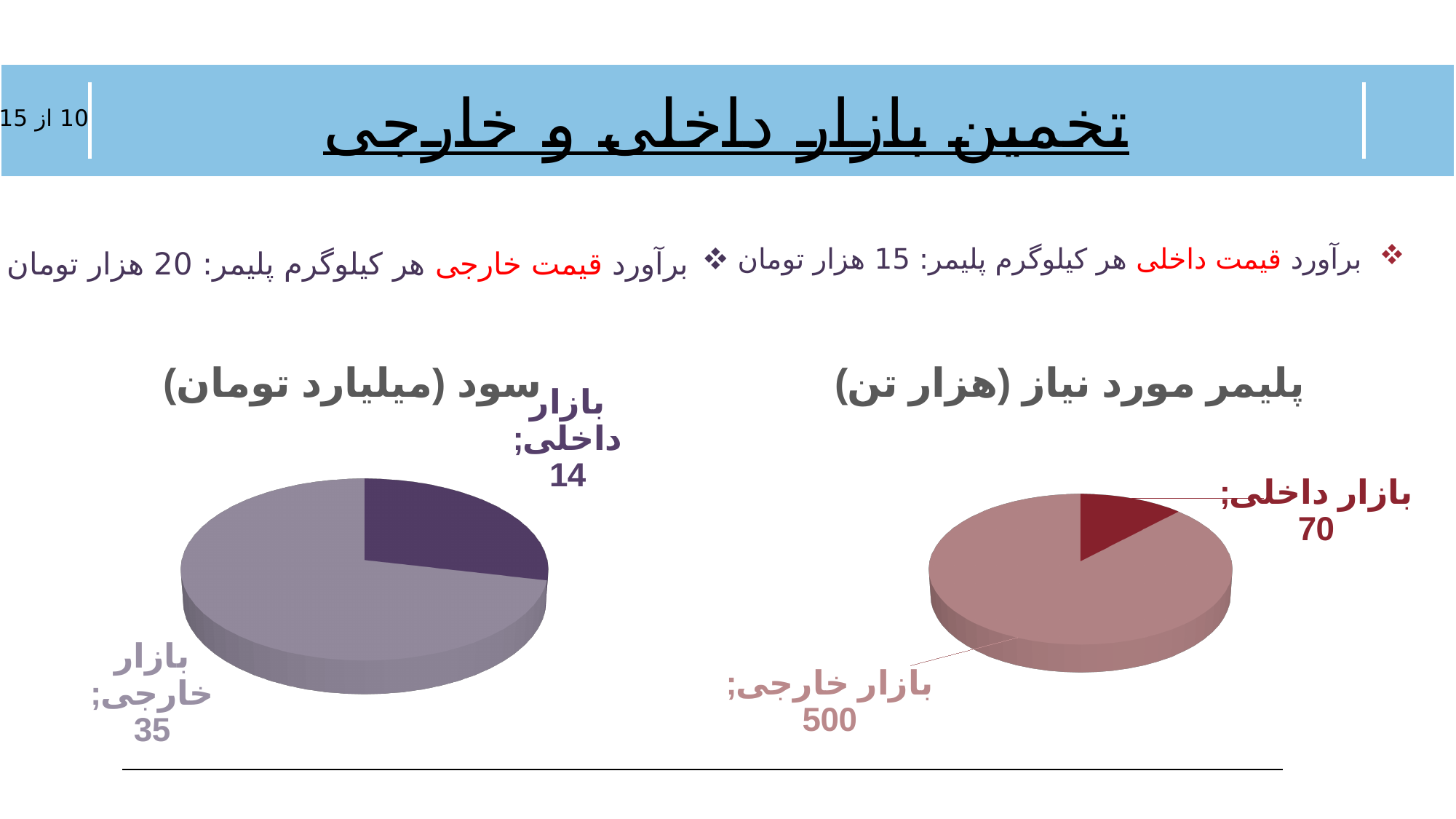

# تخمین بازار داخلی و خارجی
10 از 15
برآورد قیمت داخلی هر کیلوگرم پلیمر: 15 هزار تومان
برآورد قیمت خارجی هر کیلوگرم پلیمر: 20 هزار تومان

[unsupported chart]

[unsupported chart]